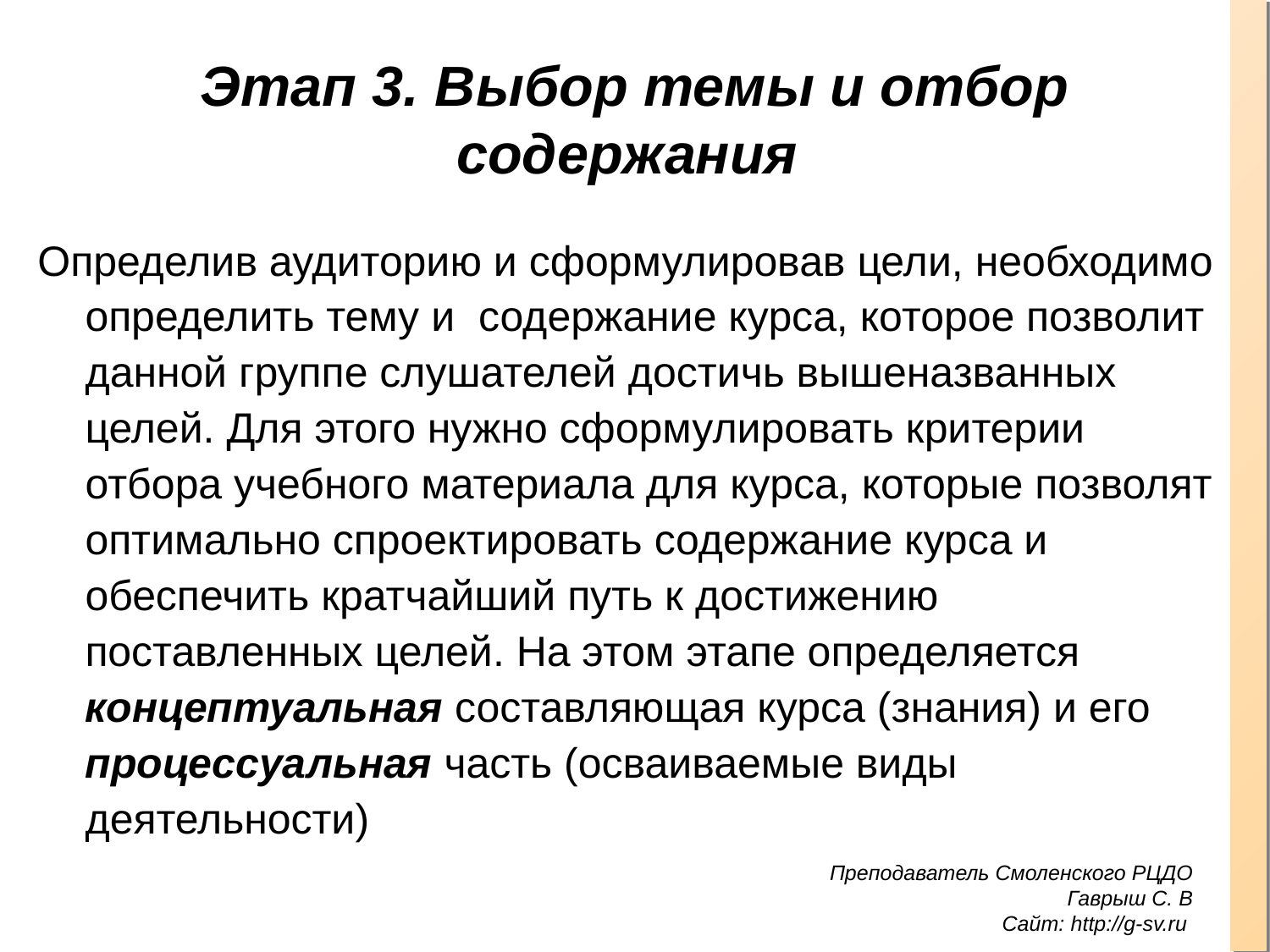

# Этап 3. Выбор темы и отбор содержания
Определив аудиторию и сформулировав цели, необходимо определить тему и  содержание курса, которое позволит данной группе слушателей достичь вышеназванных целей. Для этого нужно сформулировать критерии отбора учебного материала для курса, которые позволят оптимально спроектировать содержание курса и обеспечить кратчайший путь к достижению поставленных целей. На этом этапе определяется концептуальная составляющая курса (знания) и его процессуальная часть (осваиваемые виды деятельности)